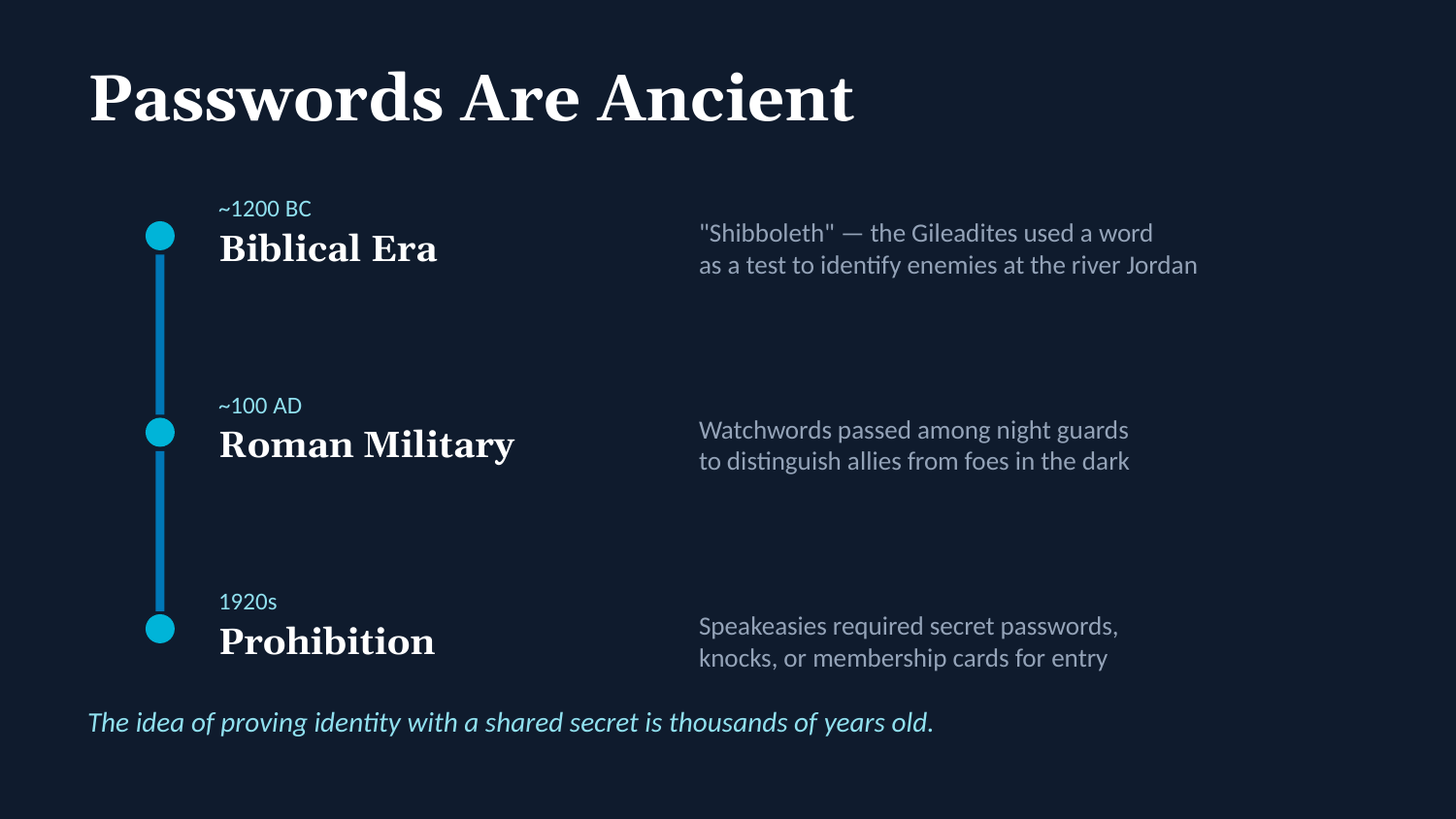

Passwords Are Ancient
~1200 BC
"Shibboleth" — the Gileadites used a word
as a test to identify enemies at the river Jordan

Biblical Era

~100 AD
Watchwords passed among night guards
to distinguish allies from foes in the dark

Roman Military

1920s
Speakeasies required secret passwords,
knocks, or membership cards for entry

Prohibition
The idea of proving identity with a shared secret is thousands of years old.